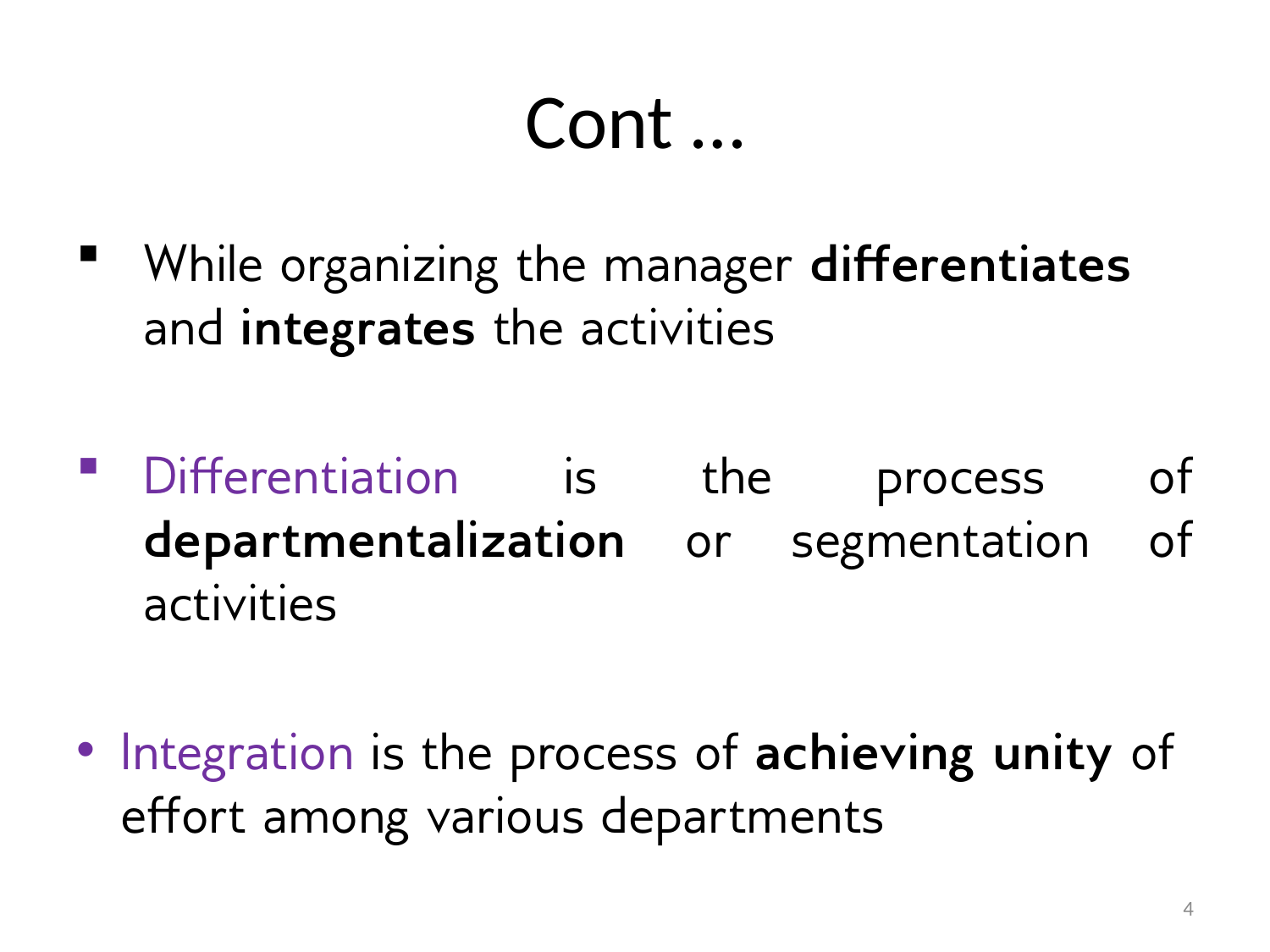

# Cont …
While organizing the manager differentiates and integrates the activities

Differentiation is the process of departmentalization or segmentation of activities

Integration is the process of achieving unity of effort among various departments

4